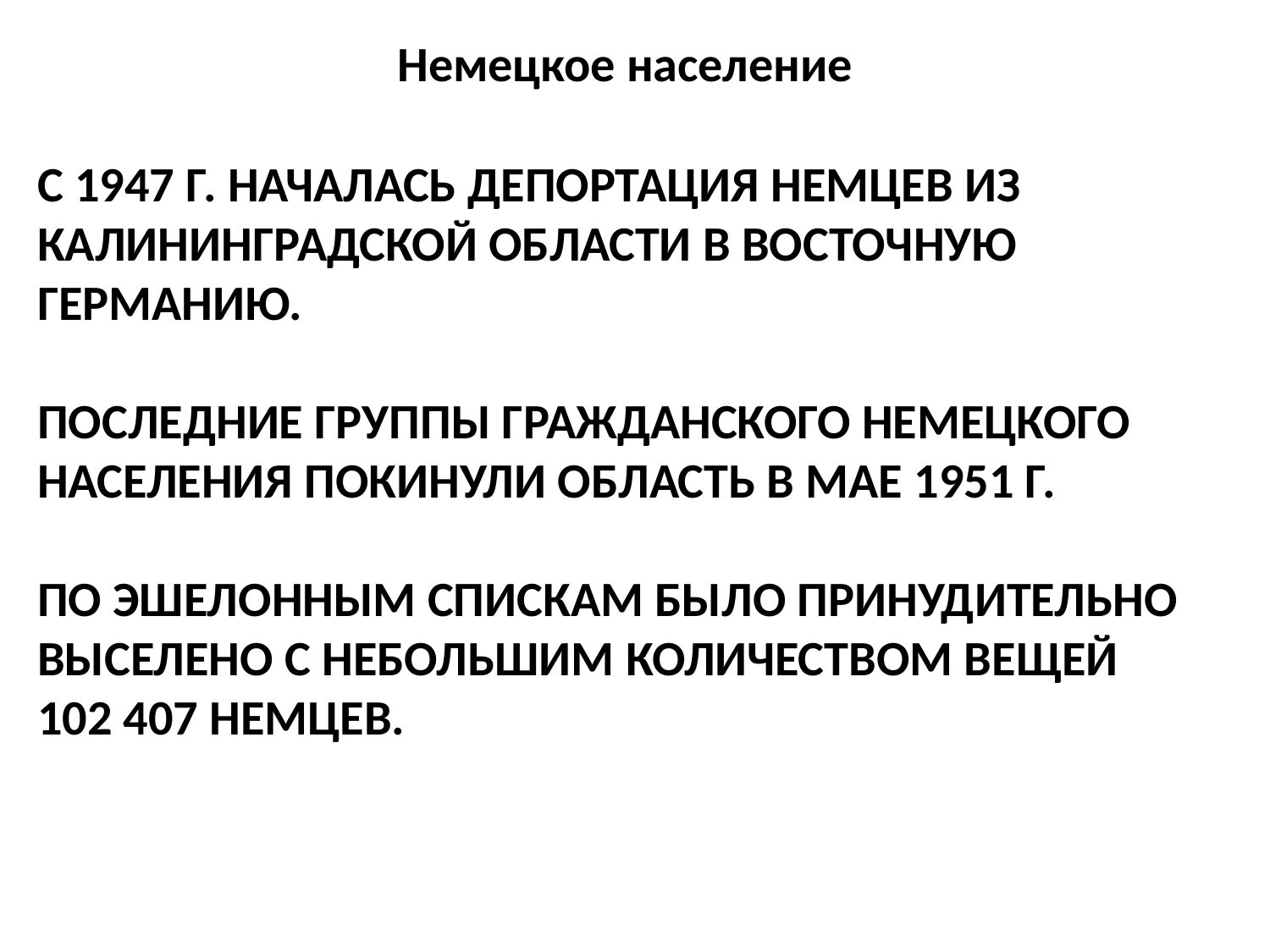

Немецкое население
С 1947 Г. НАЧАЛАСЬ ДЕПОРТАЦИЯ НЕМЦЕВ ИЗ КАЛИНИНГРАДСКОЙ ОБЛАСТИ В ВОСТОЧНУЮ ГЕРМАНИЮ.

ПОСЛЕДНИЕ ГРУППЫ ГРАЖДАНСКОГО НЕМЕЦКОГО НАСЕЛЕНИЯ ПОКИНУЛИ ОБЛАСТЬ В МАЕ 1951 Г.

ПО ЭШЕЛОННЫМ СПИСКАМ БЫЛО ПРИНУДИТЕЛЬНО ВЫСЕЛЕНО С НЕБОЛЬШИМ КОЛИЧЕСТВОМ ВЕЩЕЙ 102 407 НЕМЦЕВ.